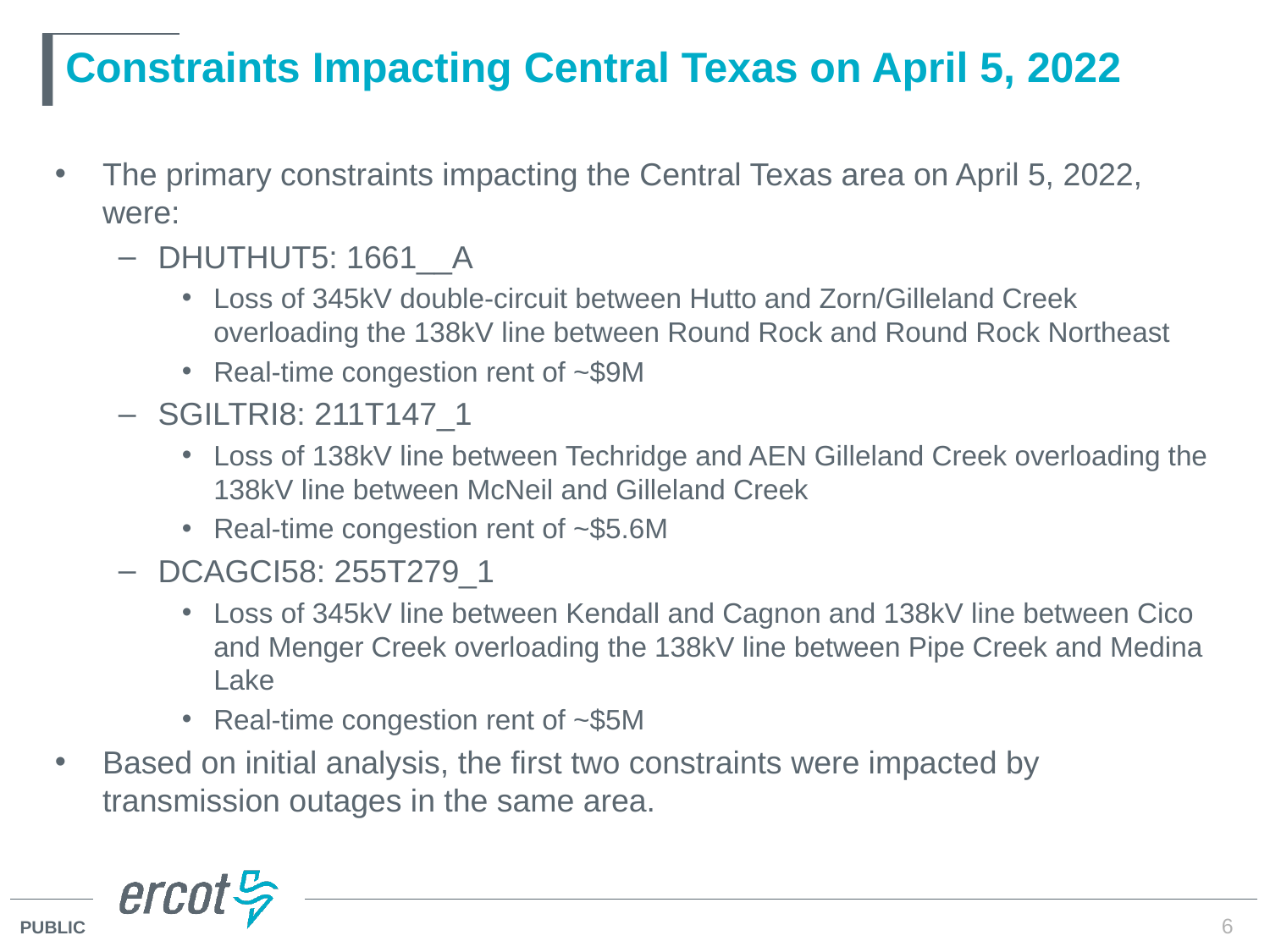

# Constraints Impacting Central Texas on April 5, 2022
The primary constraints impacting the Central Texas area on April 5, 2022, were:
DHUTHUT5: 1661__A
Loss of 345kV double-circuit between Hutto and Zorn/Gilleland Creek overloading the 138kV line between Round Rock and Round Rock Northeast
Real-time congestion rent of ~$9M
SGILTRI8: 211T147_1
Loss of 138kV line between Techridge and AEN Gilleland Creek overloading the 138kV line between McNeil and Gilleland Creek
Real-time congestion rent of ~$5.6M
DCAGCI58: 255T279_1
Loss of 345kV line between Kendall and Cagnon and 138kV line between Cico and Menger Creek overloading the 138kV line between Pipe Creek and Medina Lake
Real-time congestion rent of ~$5M
Based on initial analysis, the first two constraints were impacted by transmission outages in the same area.
6